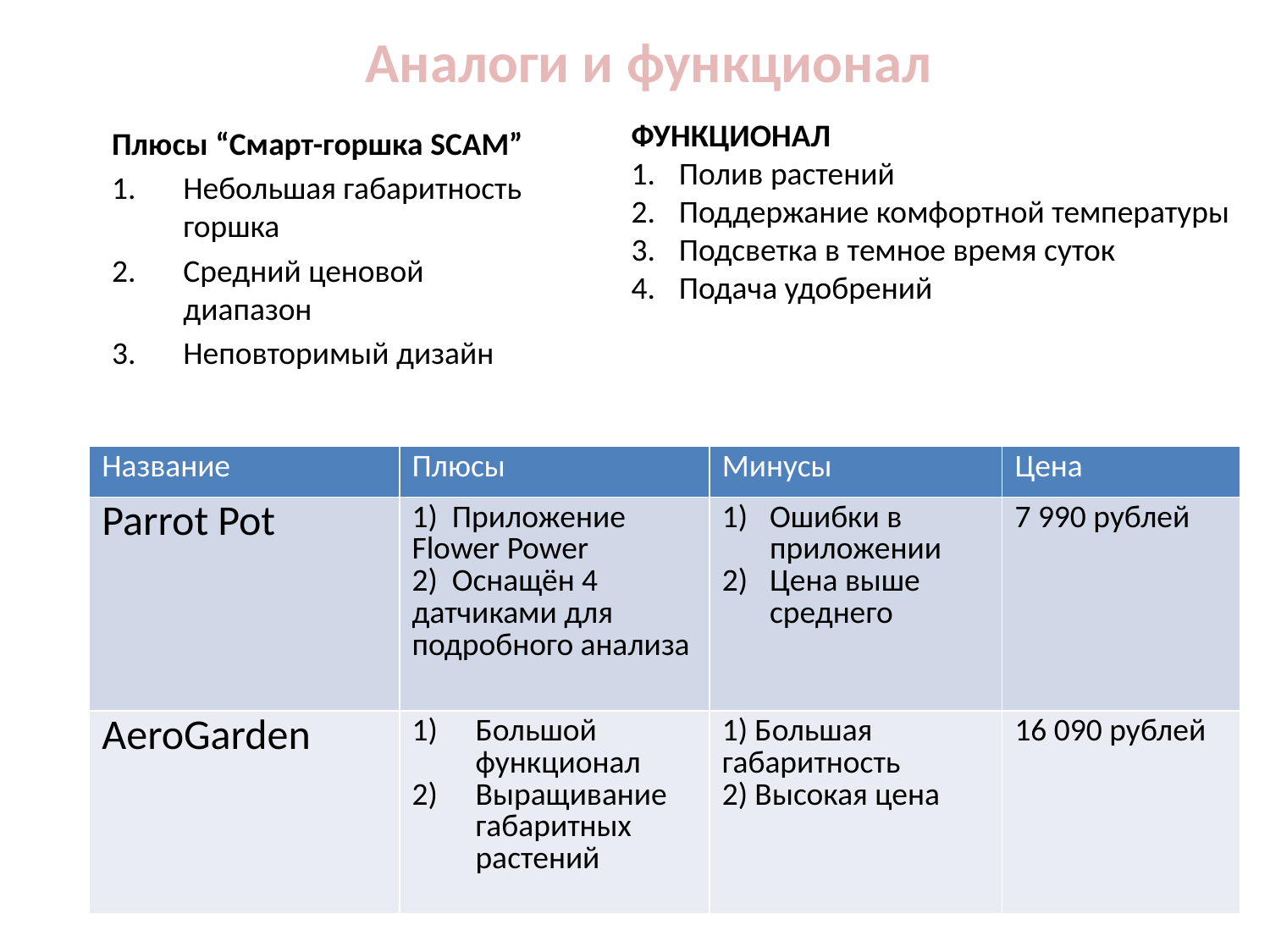

# Аналоги и функционал
Плюсы “Смарт-горшка SCAM”
Небольшая габаритность горшка
Средний ценовой диапазон
Неповторимый дизайн

ФУНКЦИОНАЛ
Полив растений
Поддержание комфортной температуры
Подсветка в темное время суток
Подача удобрений

| Название | Плюсы | Минусы | Цена |
| --- | --- | --- | --- |
| Parrot Pot | 1) Приложение Flower Power 2) Оснащён 4 датчиками для подробного анализа | Ошибки в приложении Цена выше среднего | 7 990 рублей |
| AeroGarden | Большой функционал Выращивание габаритных растений | 1) Большая габаритность 2) Высокая цена | 16 090 рублей |